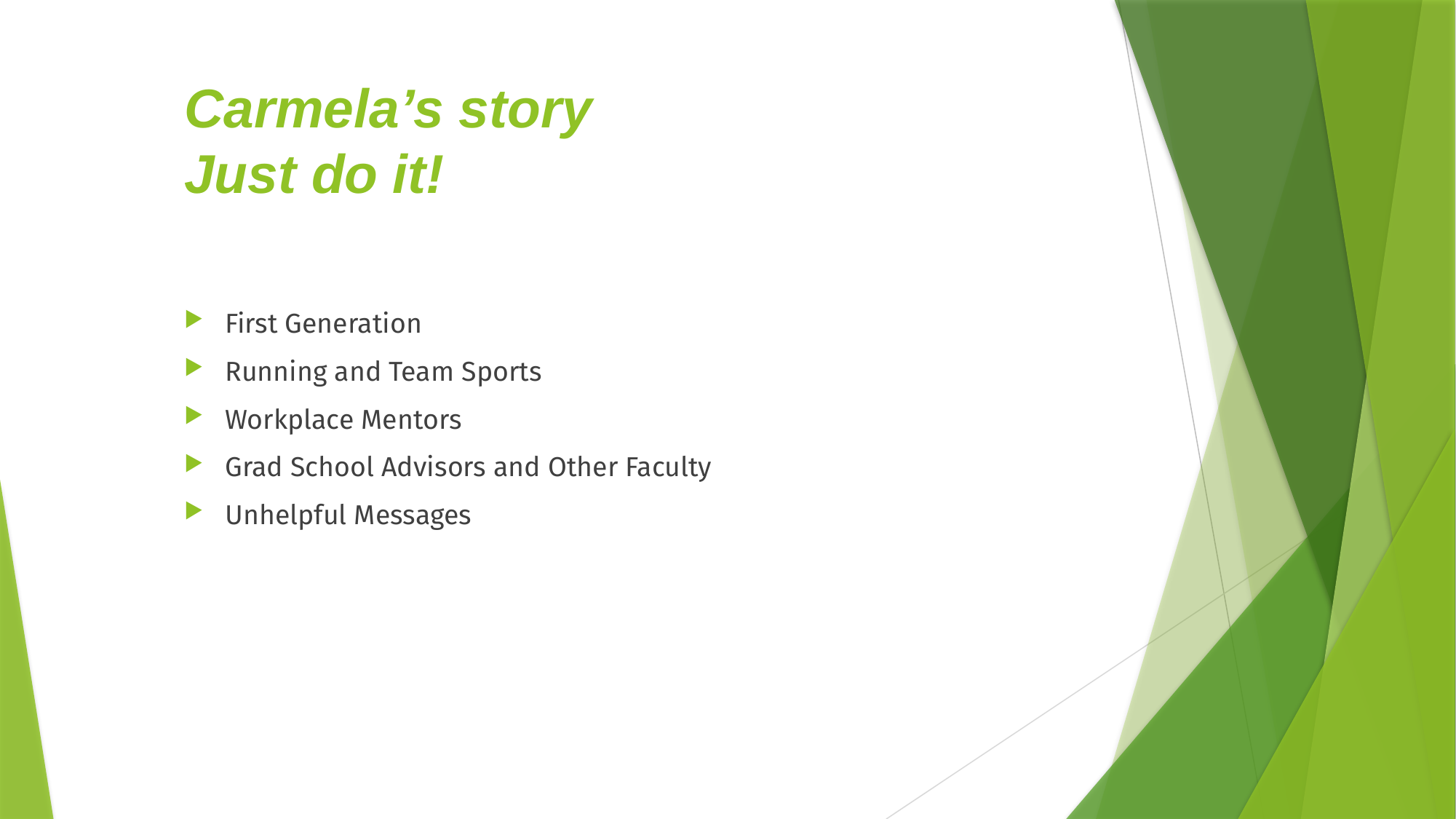

# Carmela’s story Just do it!
First Generation
Running and Team Sports
Workplace Mentors
Grad School Advisors and Other Faculty
Unhelpful Messages